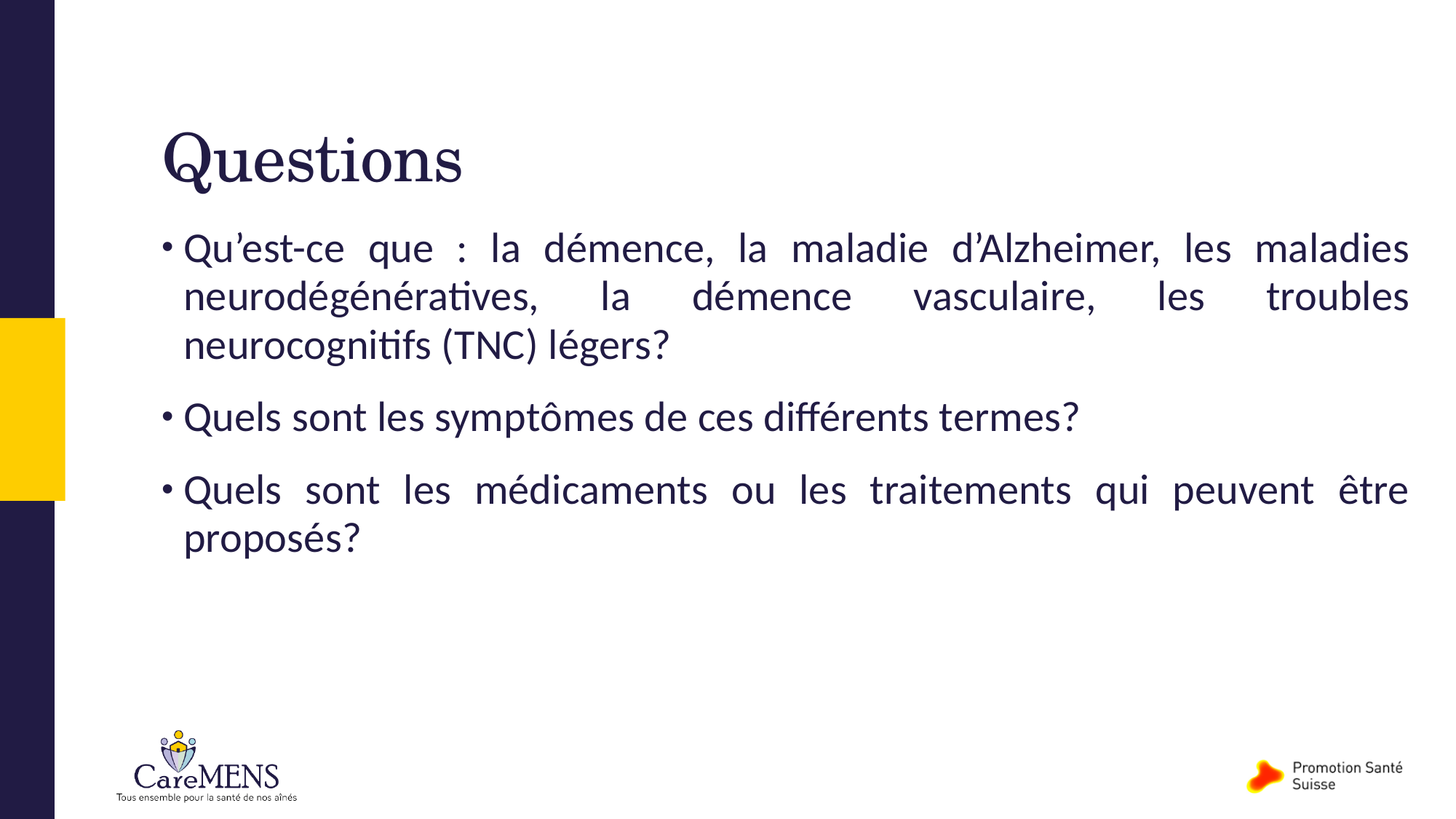

# Questions
Qu’est-ce que : la démence, la maladie d’Alzheimer, les maladies neurodégénératives, la démence vasculaire, les troubles neurocognitifs (TNC) légers?
Quels sont les symptômes de ces différents termes?
Quels sont les médicaments ou les traitements qui peuvent être proposés?